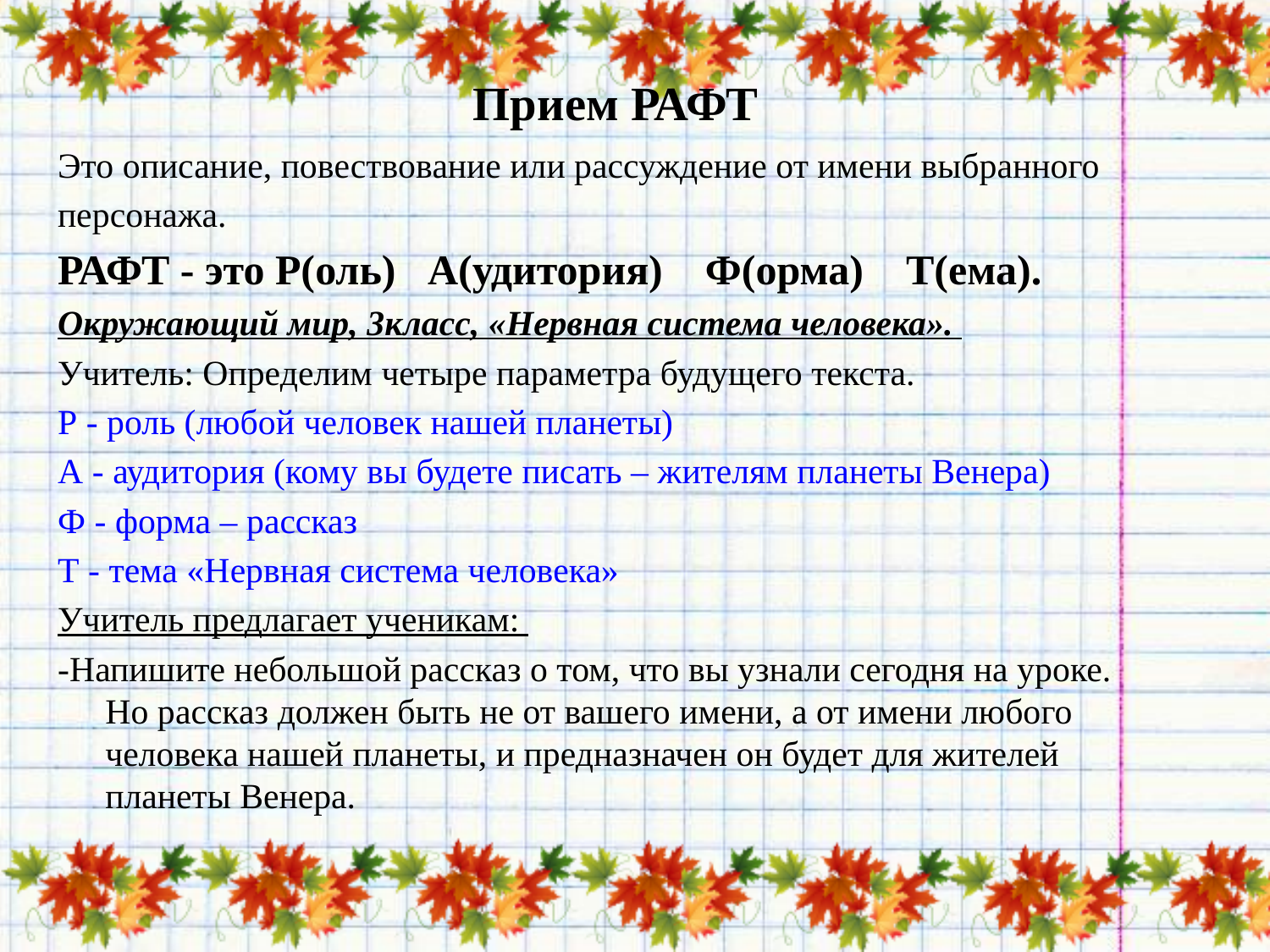

# Прием РАФТ
Это описание, повествование или рассуждение от имени выбранного
персонажа.
РАФТ - это Р(оль)   А(удитория)    Ф(орма)    Т(ема).
Окружающий мир, 3класс, «Нервная система человека».
Учитель: Определим четыре параметра будущего текста.
Р - роль (любой человек нашей планеты)
А - аудитория (кому вы будете писать – жителям планеты Венера)
Ф - форма – рассказ
Т - тема «Нервная система человека»
Учитель предлагает ученикам:
-Напишите небольшой рассказ о том, что вы узнали сегодня на уроке. Но рассказ должен быть не от вашего имени, а от имени любого человека нашей планеты, и предназначен он будет для жителей планеты Венера.